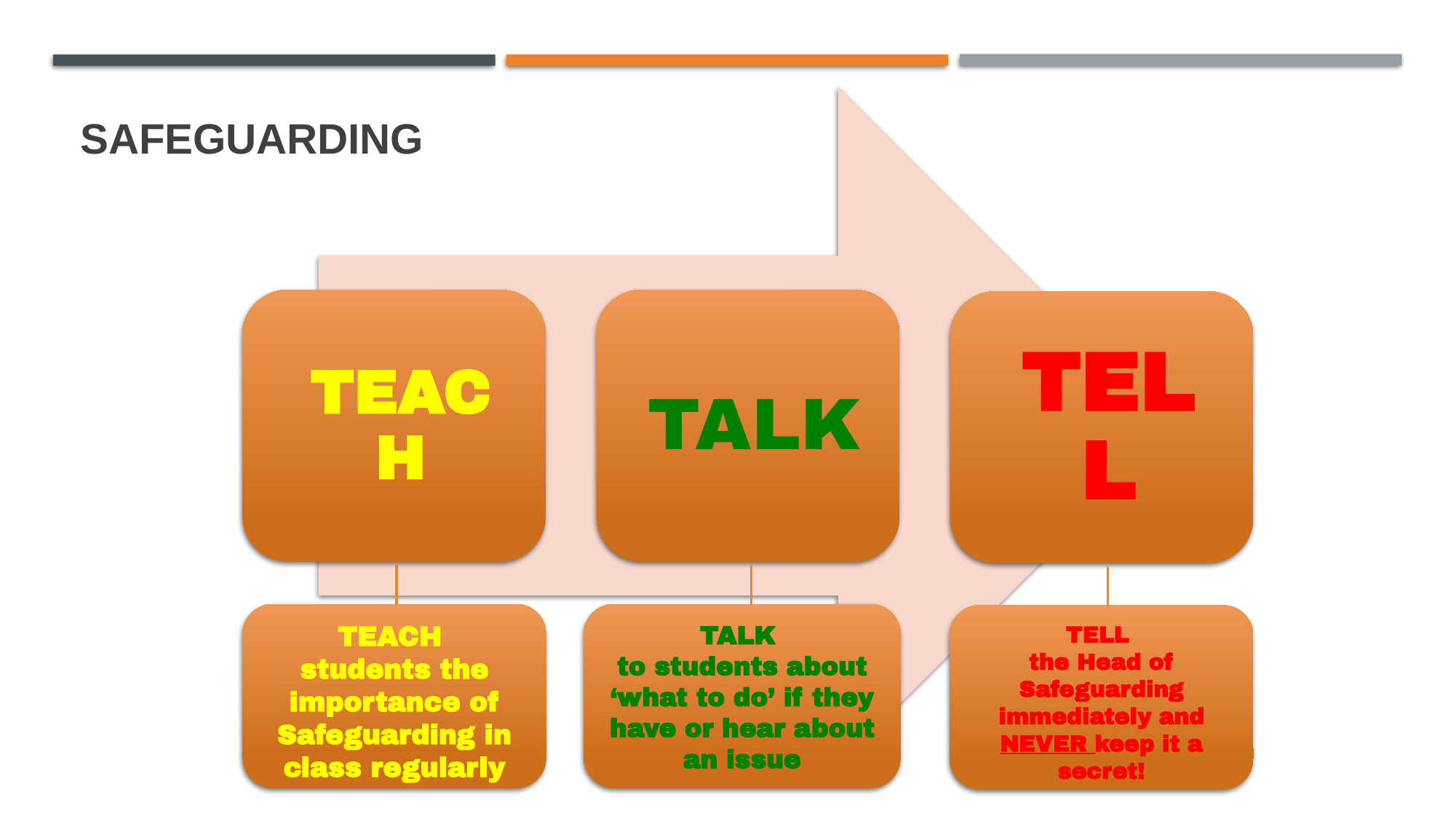

# safeguarding
TEACH
TALK
TELL
TALK
to students about ‘what to do’ if they have or hear about an issue

TEACH
students the importance of Safeguarding in class regularly

TELL
the Head of Safeguarding immediately and NEVER keep it a secret!